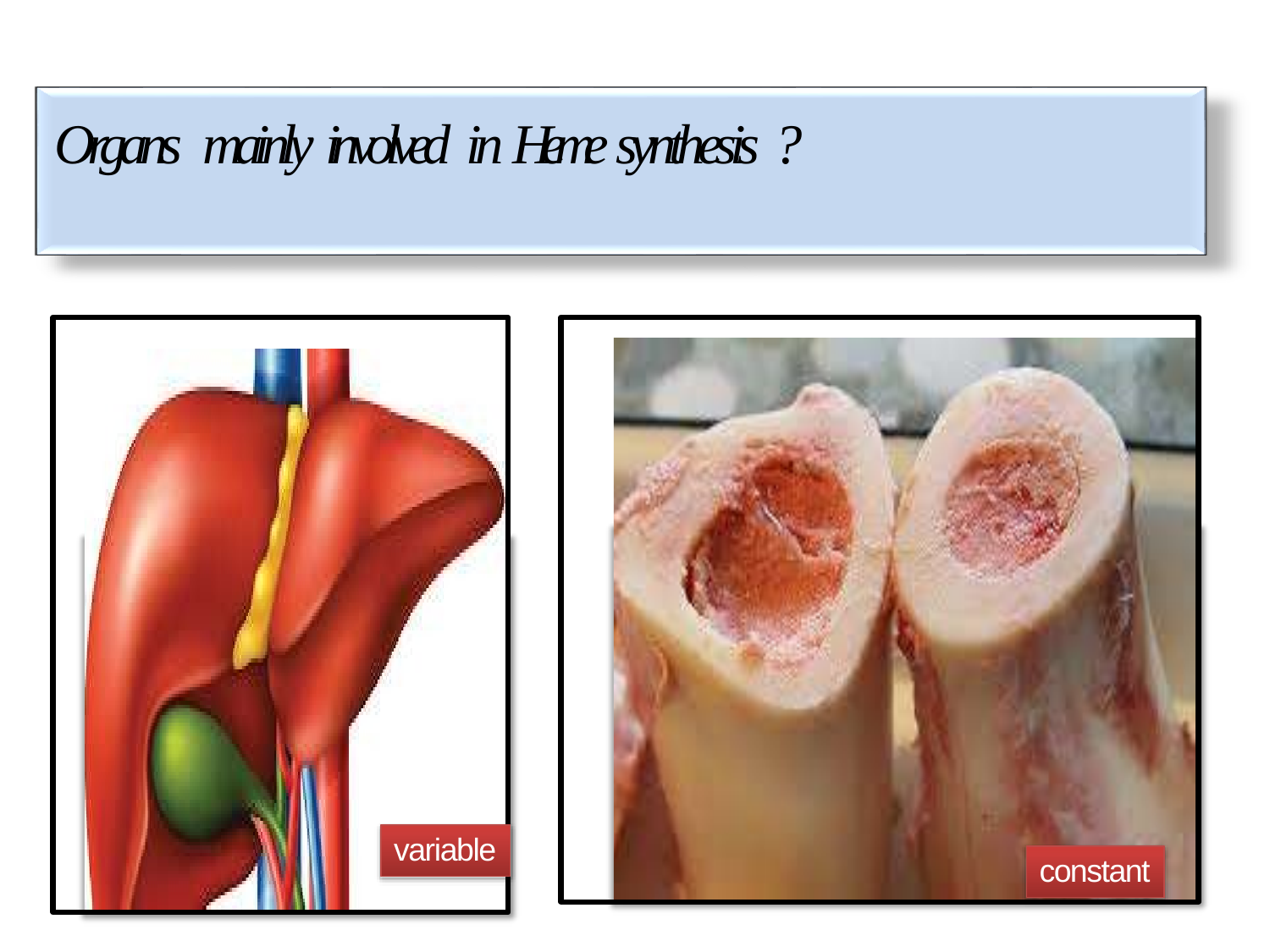

# Organs  mainly  involved   in Heme   synthesis ?

variable

constant